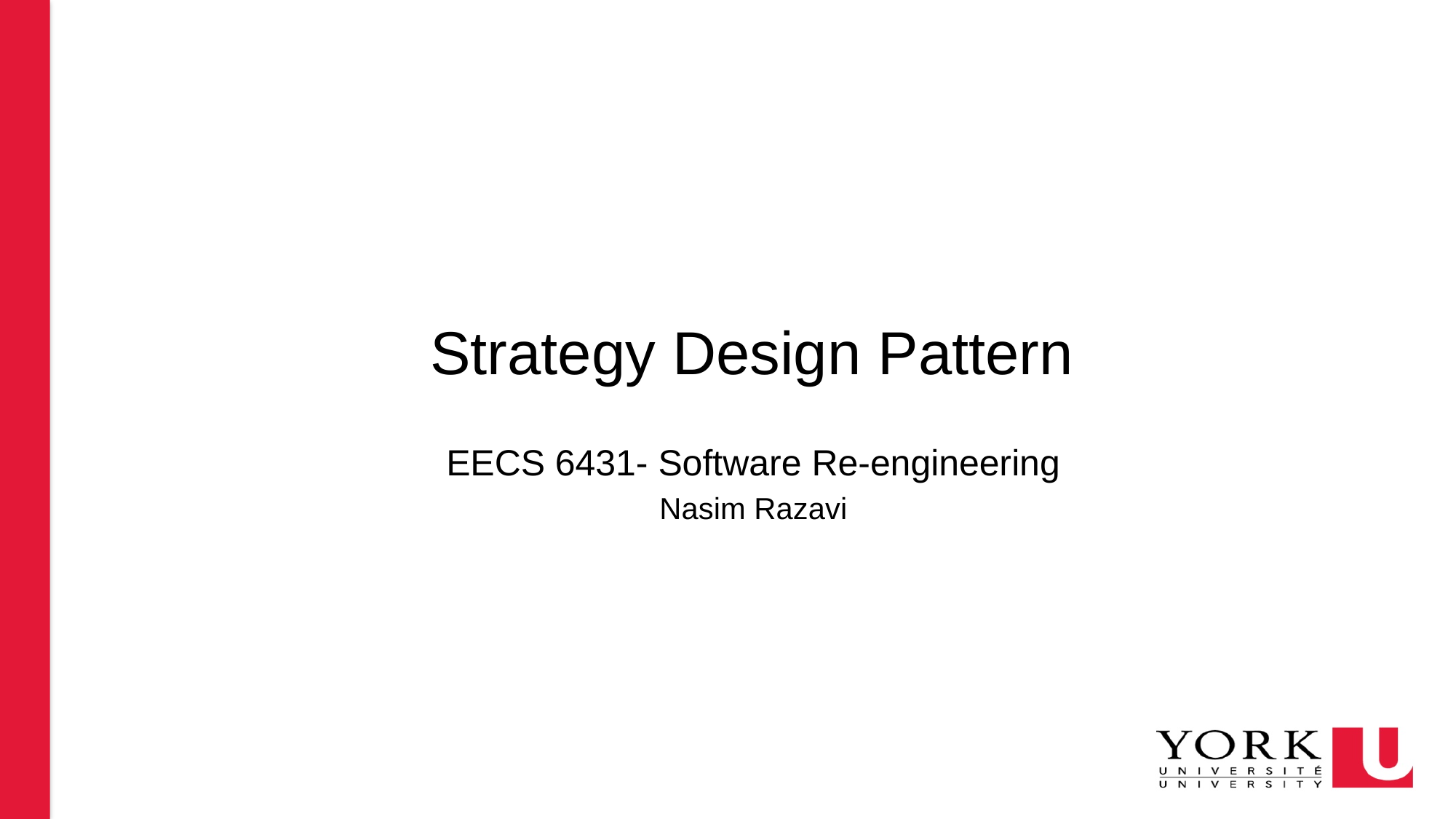

# Strategy Design Pattern

EECS 6431- Software Re-engineering
Nasim Razavi